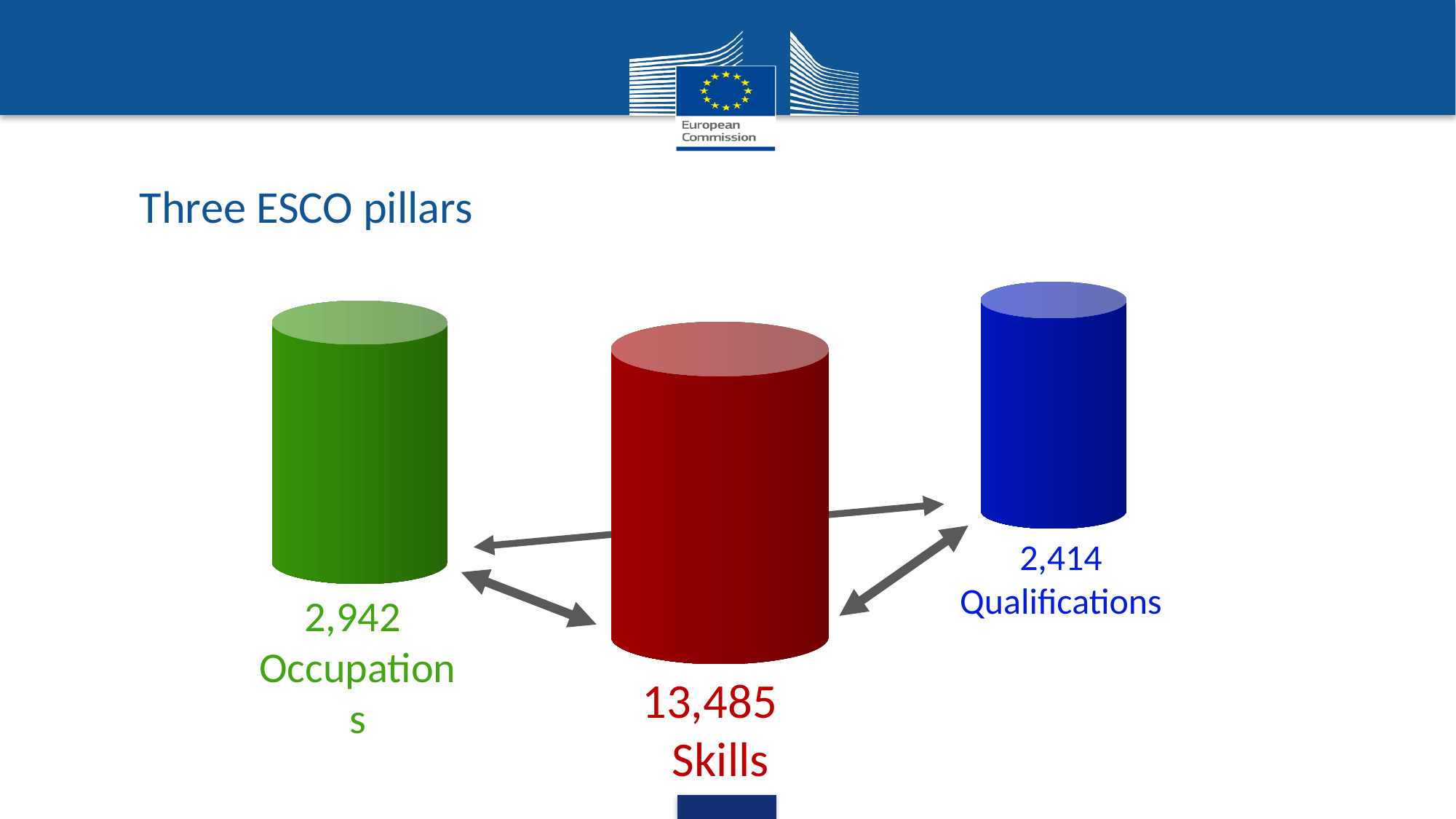

Three ESCO pillars

2,414
Qualifications
2,942
Occupations
13,485
Skills